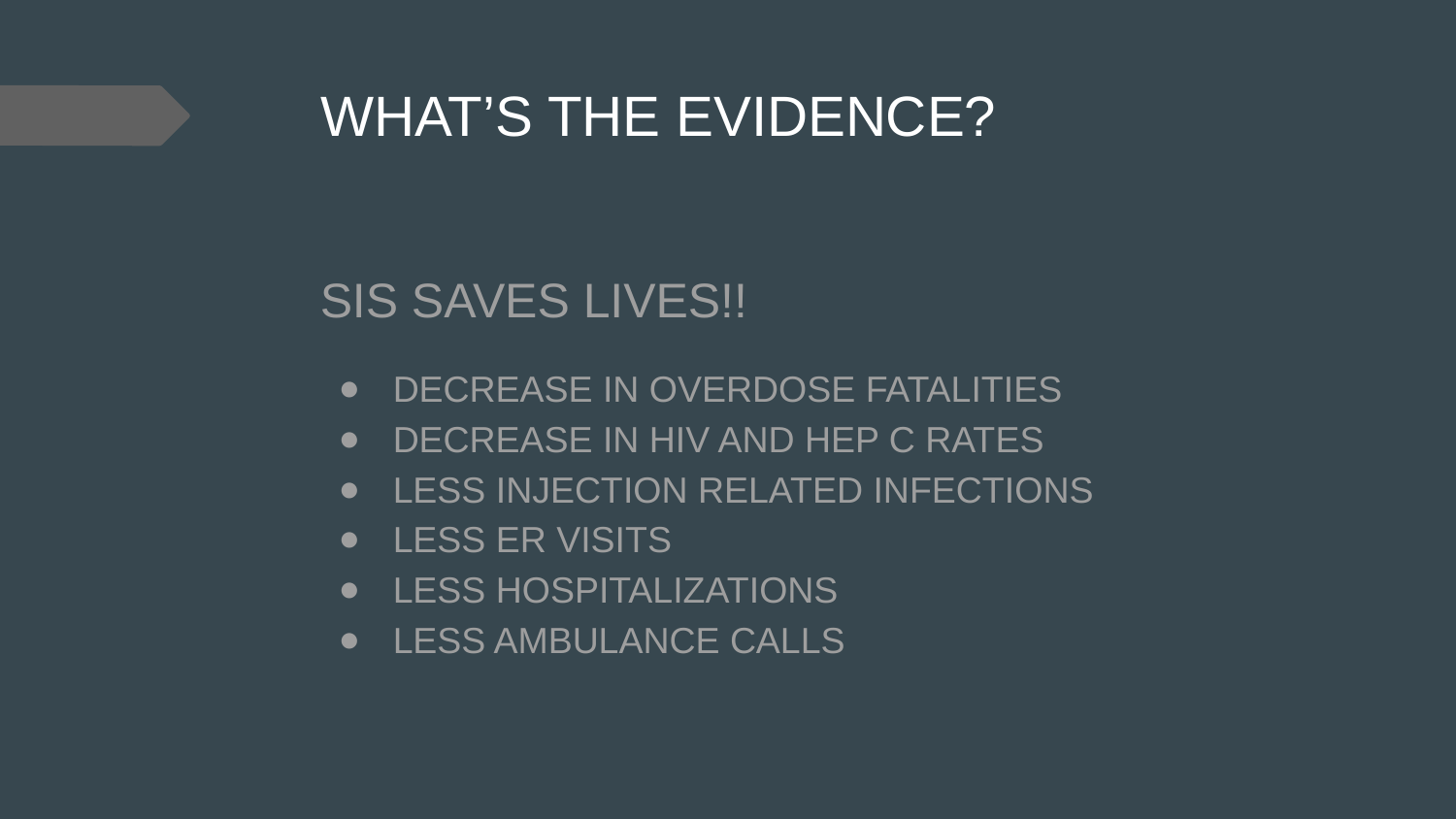

# WHAT’S THE EVIDENCE?

SIS SAVES LIVES!!
DECREASE IN OVERDOSE FATALITIES
DECREASE IN HIV AND HEP C RATES
LESS INJECTION RELATED INFECTIONS
LESS ER VISITS
LESS HOSPITALIZATIONS
LESS AMBULANCE CALLS